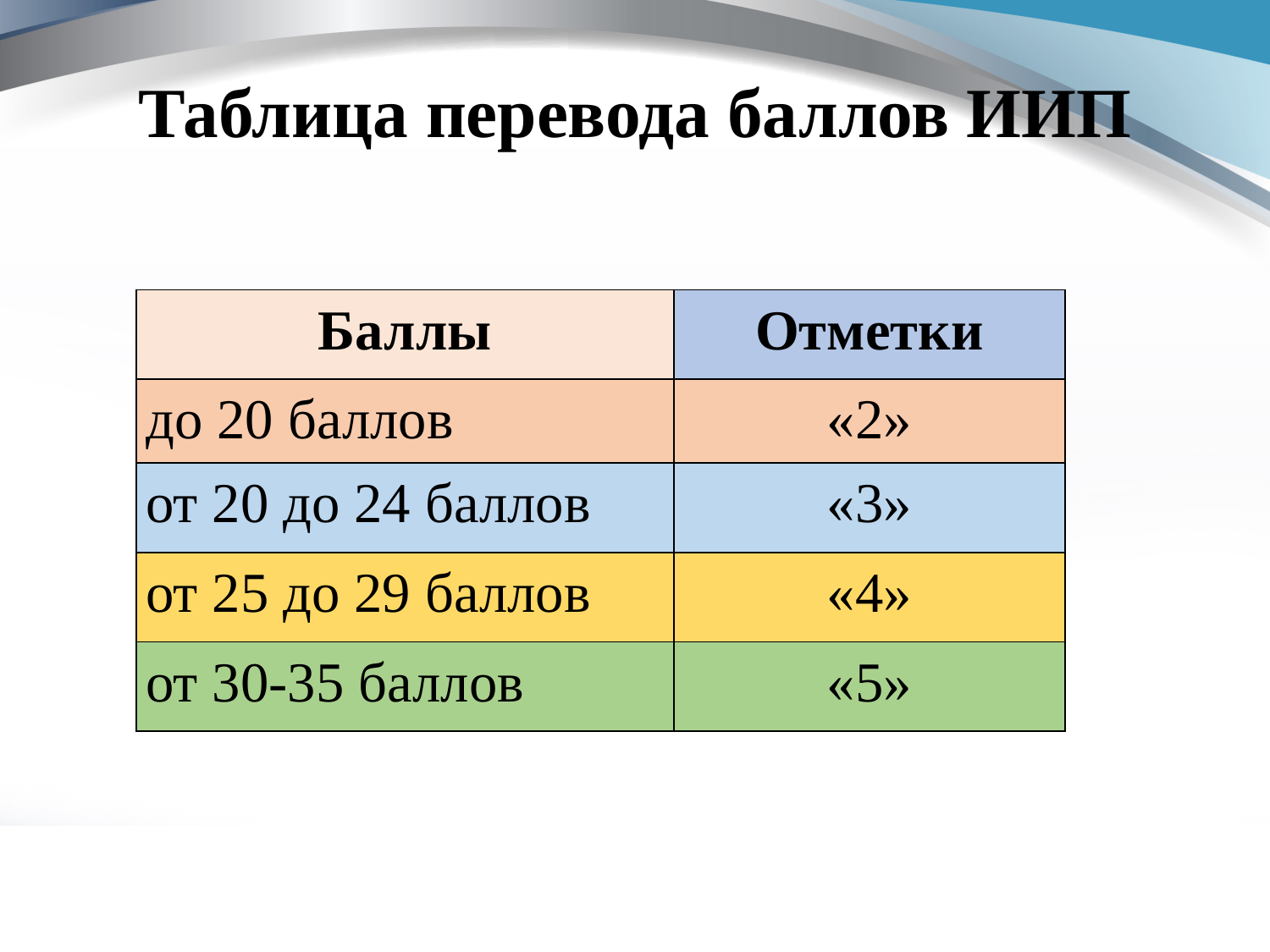

# Таблица перевода баллов ИИП
| Баллы | Отметки |
| --- | --- |
| до 20 баллов | «2» |
| от 20 до 24 баллов | «3» |
| от 25 до 29 баллов | «4» |
| от 30-35 баллов | «5» |